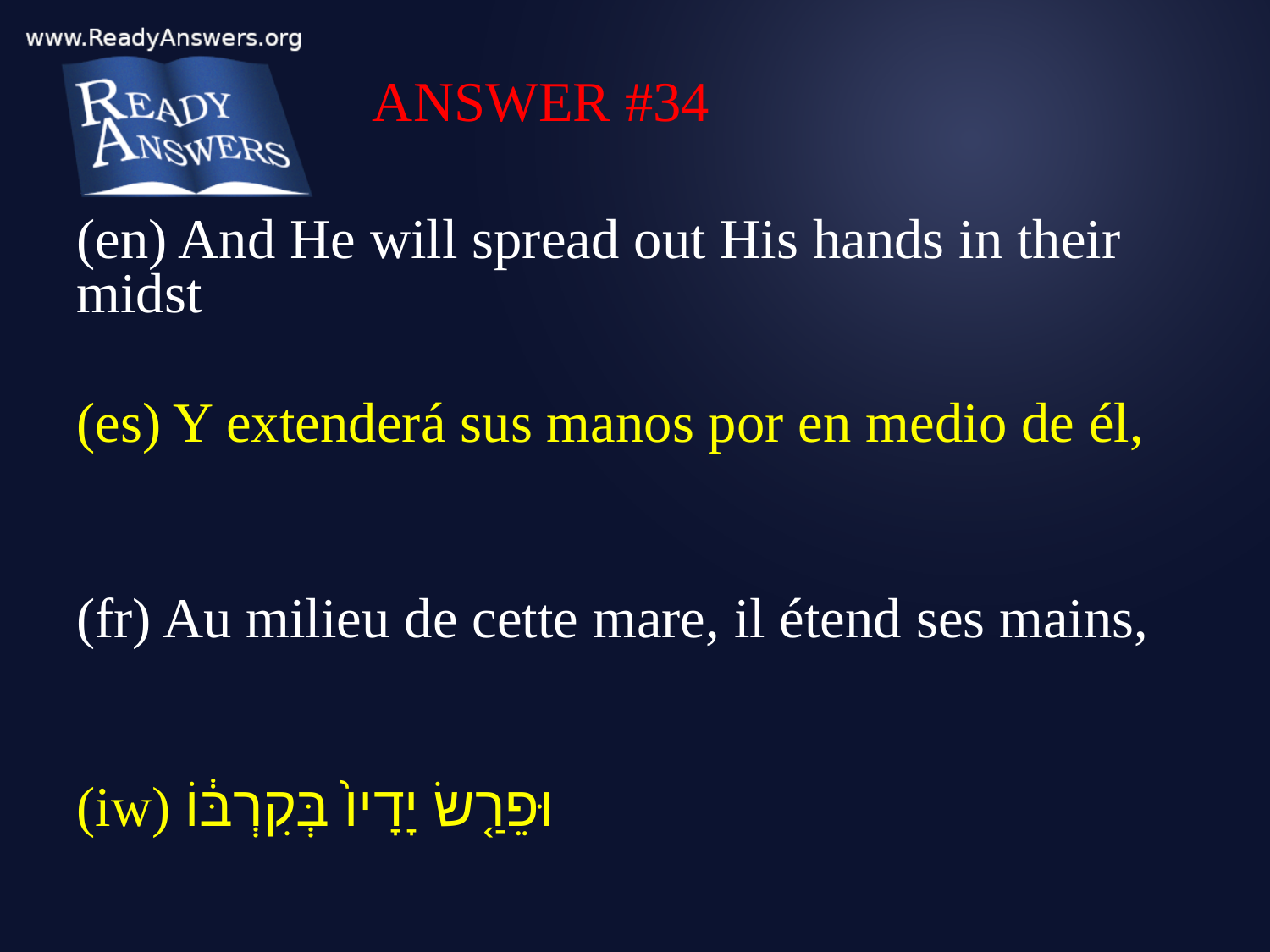

ANSWER #34
(en) And He will spread out His hands in their midst
(es) Y extenderá sus manos por en medio de él,
(fr) Au milieu de cette mare, il étend ses mains,
(iw) וּפֵרַ֤שׂ יָדָיו֙ בְּקִרְבּ֔וֹ